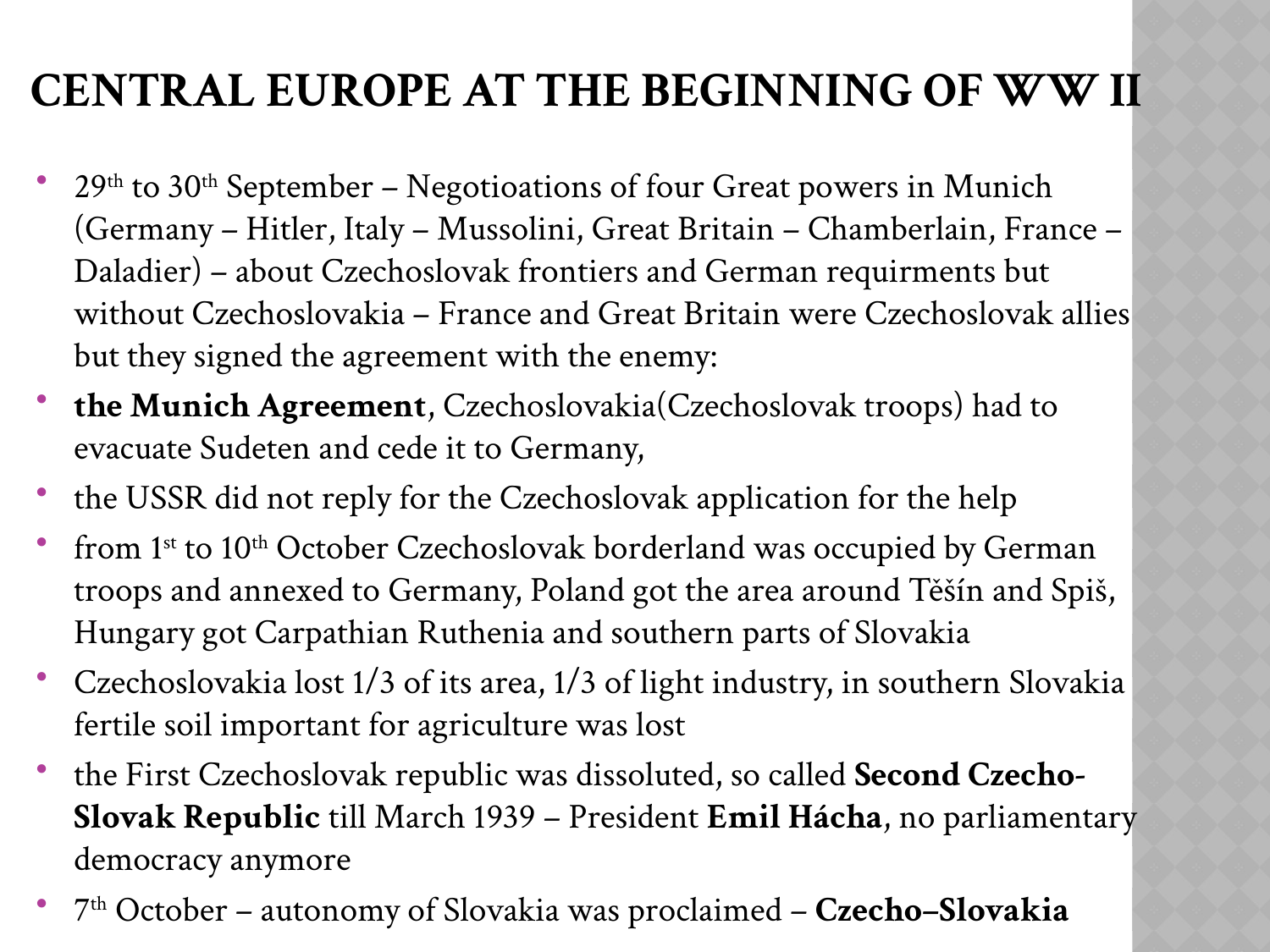

# Central Europe at the beginning of WW II
29th to 30th September – Negotioations of four Great powers in Munich (Germany – Hitler, Italy – Mussolini, Great Britain – Chamberlain, France – Daladier) – about Czechoslovak frontiers and German requirments but without Czechoslovakia – France and Great Britain were Czechoslovak allies but they signed the agreement with the enemy:
the Munich Agreement, Czechoslovakia(Czechoslovak troops) had to evacuate Sudeten and cede it to Germany,
the USSR did not reply for the Czechoslovak application for the help
from 1st to 10th October Czechoslovak borderland was occupied by German troops and annexed to Germany, Poland got the area around Těšín and Spiš, Hungary got Carpathian Ruthenia and southern parts of Slovakia
Czechoslovakia lost 1/3 of its area, 1/3 of light industry, in southern Slovakia fertile soil important for agriculture was lost
the First Czechoslovak republic was dissoluted, so called Second Czecho-Slovak Republic till March 1939 – President Emil Hácha, no parliamentary democracy anymore
7th October – autonomy of Slovakia was proclaimed – Czecho–Slovakia